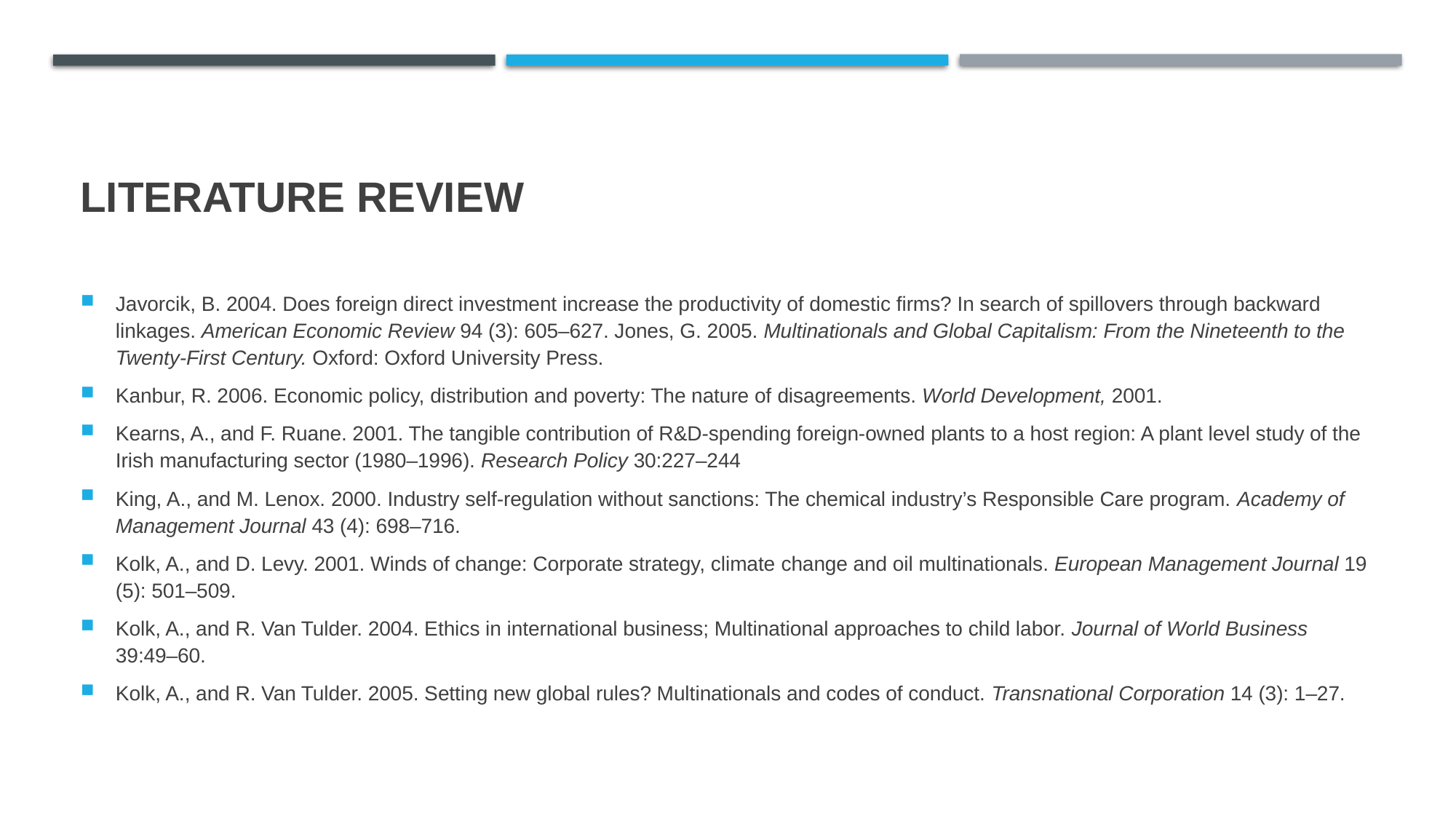

# Literature Review
Javorcik, B. 2004. Does foreign direct investment increase the productivity of domestic firms? In search of spillovers through backward linkages. American Economic Review 94 (3): 605–627. Jones, G. 2005. Multinationals and Global Capitalism: From the Nineteenth to the Twenty-First Century. Oxford: Oxford University Press.
Kanbur, R. 2006. Economic policy, distribution and poverty: The nature of disagreements. World Development, 2001.
Kearns, A., and F. Ruane. 2001. The tangible contribution of R&D-spending foreign-owned plants to a host region: A plant level study of the Irish manufacturing sector (1980–1996). Research Policy 30:227–244
King, A., and M. Lenox. 2000. Industry self-regulation without sanctions: The chemical industry’s Responsible Care program. Academy of Management Journal 43 (4): 698–716.
Kolk, A., and D. Levy. 2001. Winds of change: Corporate strategy, climate change and oil multinationals. European Management Journal 19 (5): 501–509.
Kolk, A., and R. Van Tulder. 2004. Ethics in international business; Multinational approaches to child labor. Journal of World Business 39:49–60.
Kolk, A., and R. Van Tulder. 2005. Setting new global rules? Multinationals and codes of conduct. Transnational Corporation 14 (3): 1–27.